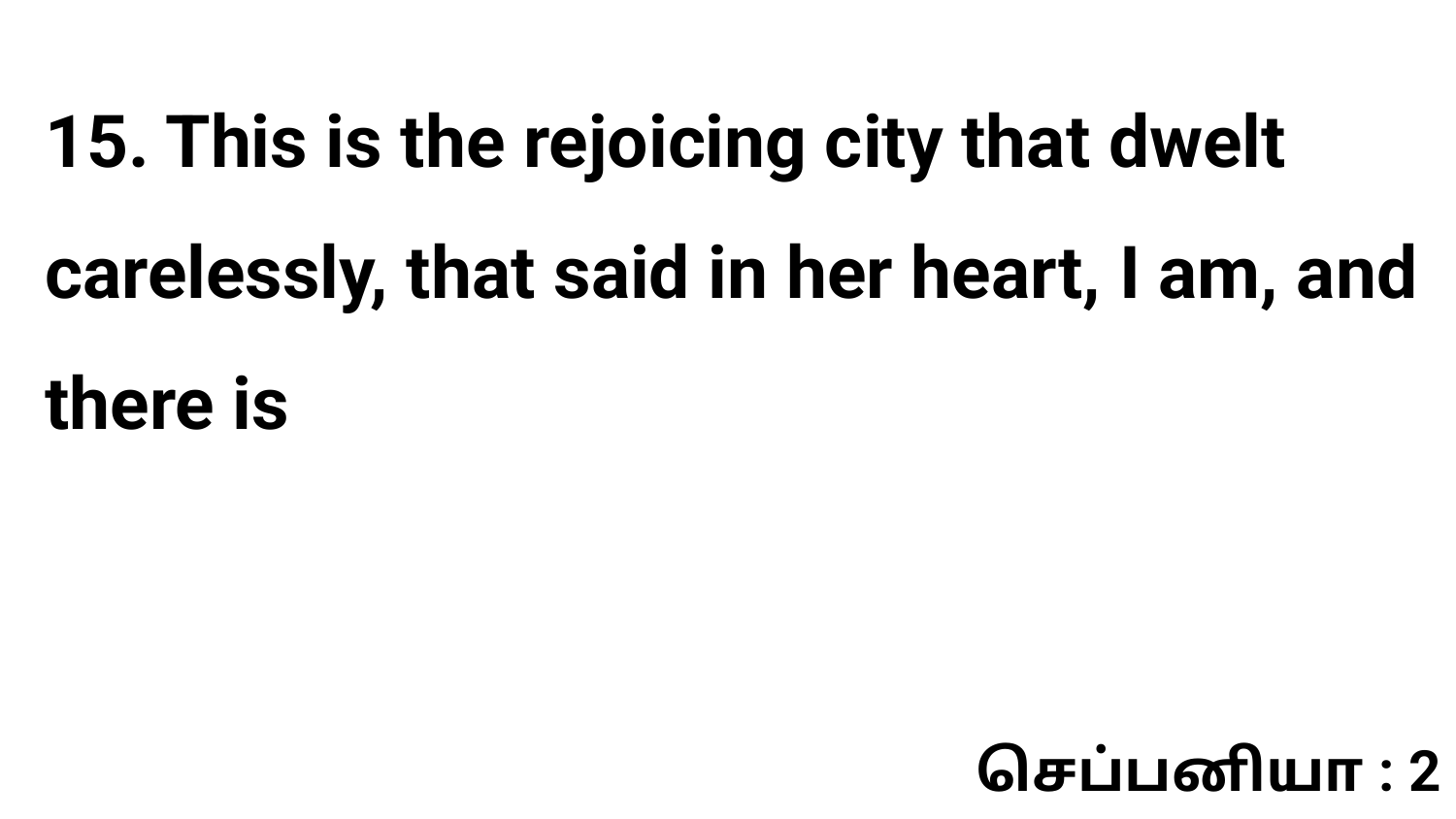

15. This is the rejoicing city that dwelt carelessly, that said in her heart, I am, and there is
செப்பனியா : 2